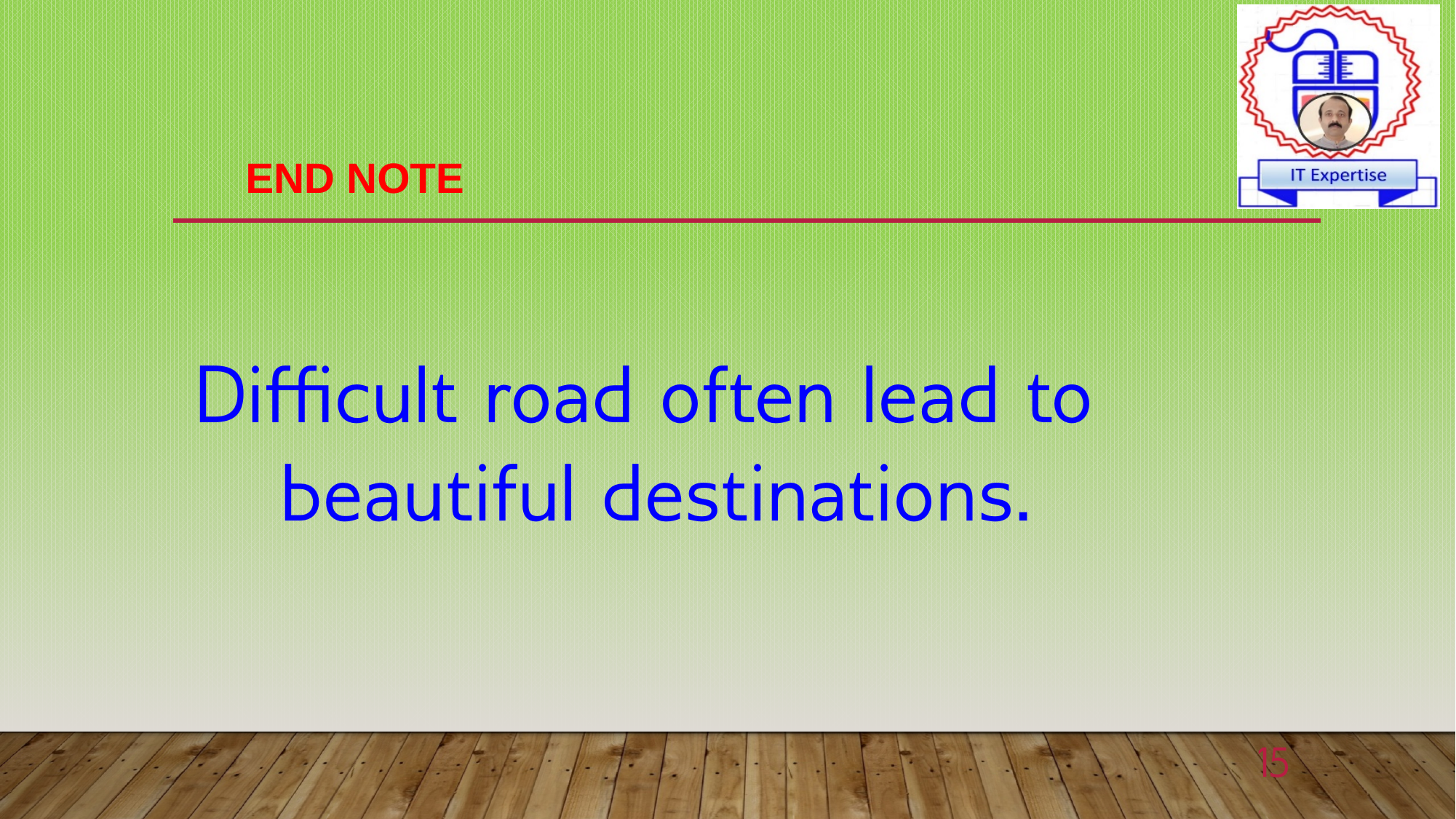

# End Note
Difficult road often lead to
 beautiful destinations.
15